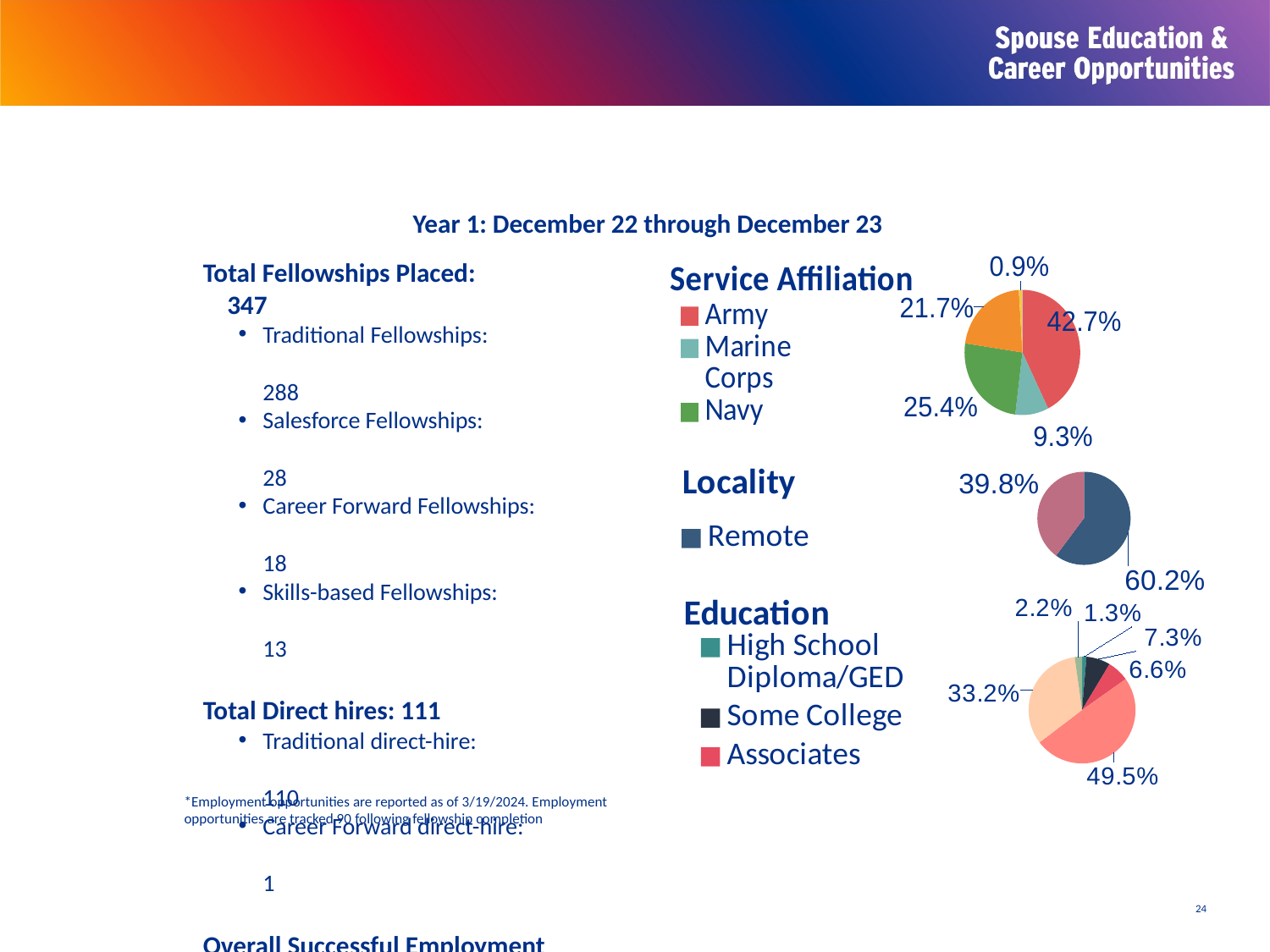

Military Spouse Career Accelerator Pilot (MSCAP)
Year 1: December 22 through December 23

### Chart: Service Affiliation

| Category | Service Affiliation |
|---|---|
| Army | 0.4267324608453122 |
| Marine Corps | 0.09311306586569405 |
| Navy | 0.2538081956661661 |
| Air Force | 0.21690624329543018 |
| Space Force | 0.009440034327397553 |
| Coast Guard | 0.00042909246942716153 |
Total Fellowships Placed: 	347
Traditional Fellowships: 	288
Salesforce Fellowships: 	28
Career Forward Fellowships: 	18
Skills-based Fellowships: 	13

Total Direct hires: 111
Traditional direct-hire: 	110
Career Forward direct-hire: 	1

Overall Successful Employment Opportunities: 	357
Fellowships Completed*:	309
Employment Opportunities*: 	246
Direct-hires: 	111
Job-offer rate: 	85%
Average Salary Offer: 	~$65k

### Chart: Locality

| Category | Service Affiliation |
|---|---|
| Remote | 0.6021978021978022 |
| In-person | 0.3978021978021978 |

### Chart: Education

| Category | Service Affiliation |
|---|---|
| High School Diploma/GED | 0.013186813186813187 |
| Some College | 0.07252747252747253 |
| Associates | 0.06593406593406594 |
| Bachelors | 0.4945054945054945 |
| Masters | 0.33186813186813185 |
| Doctorate | 0.02197802197802198 |
*Employment opportunities are reported as of 3/19/2024. Employment opportunities are tracked 90 following fellowship completion
24